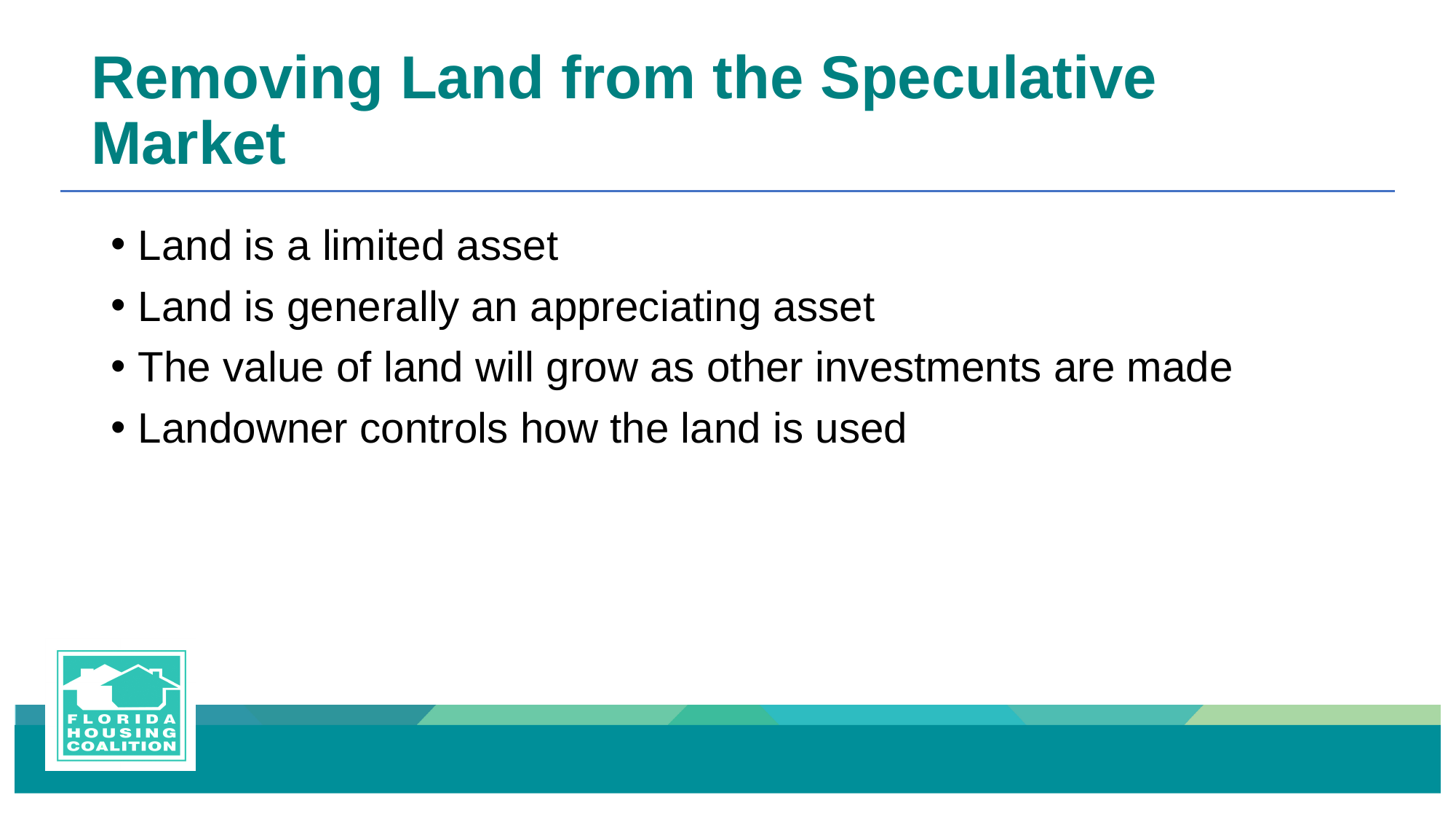

# Removing Land from the Speculative Market
Land is a limited asset
Land is generally an appreciating asset
The value of land will grow as other investments are made
Landowner controls how the land is used